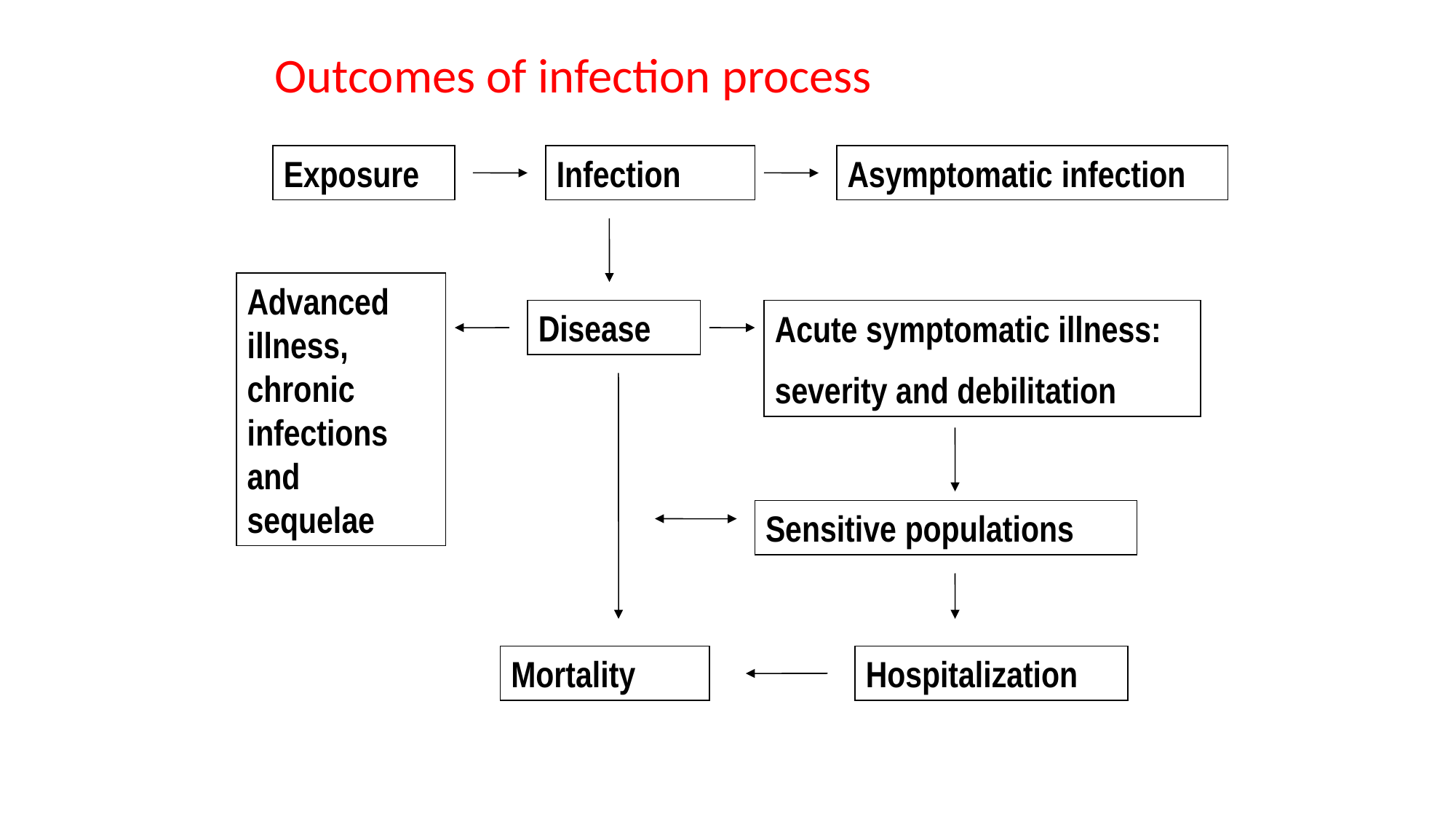

# Outcomes of infection process
Exposure
Infection
Asymptomatic infection

Advanced illness, chronic  infections and sequelae
Disease
Acute symptomatic illness:
severity and debilitation

Sensitive populations

Mortality
Hospitalization